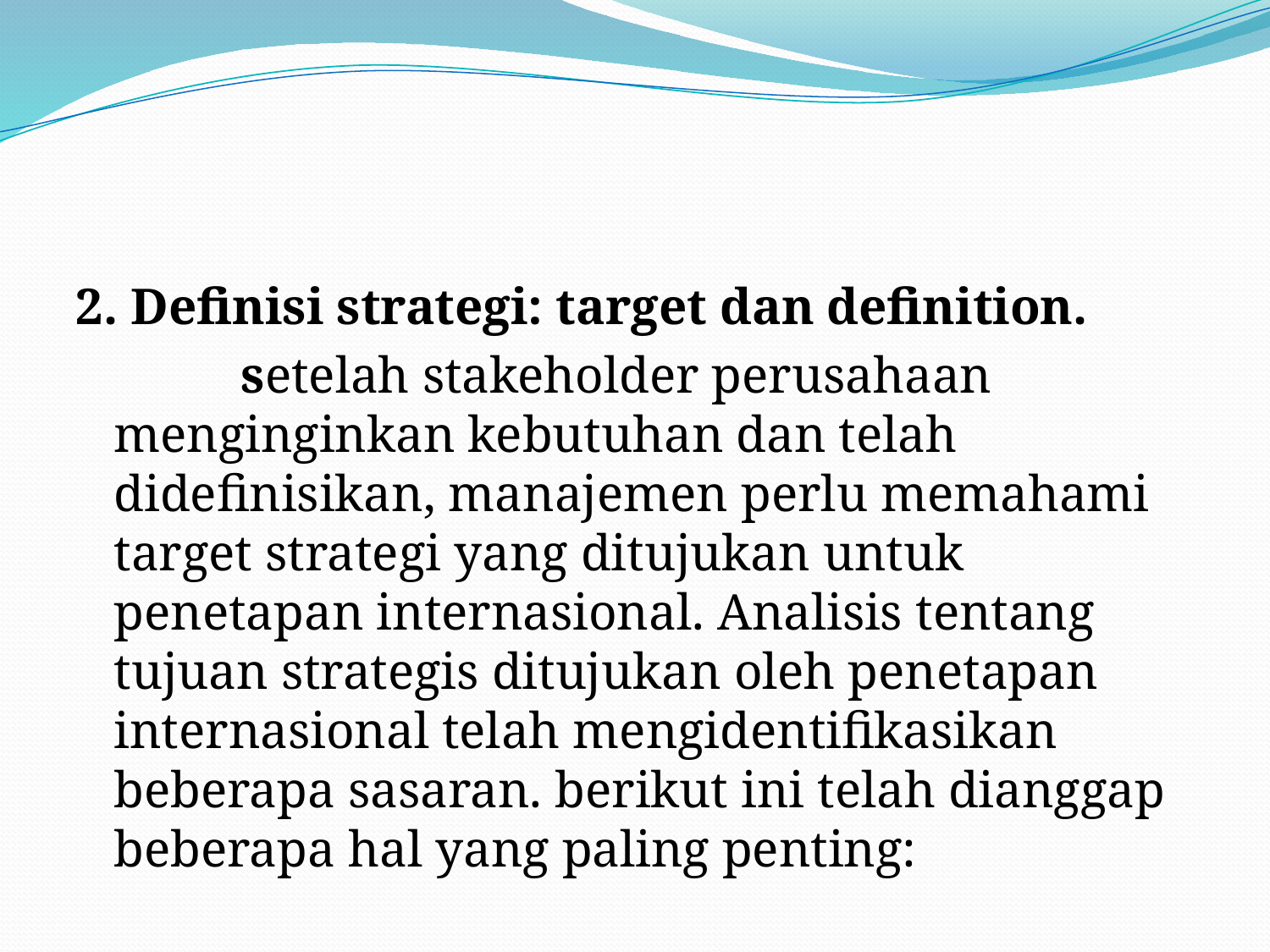

#
2. Definisi strategi: target dan definition.
		setelah stakeholder perusahaan menginginkan kebutuhan dan telah didefinisikan, manajemen perlu memahami target strategi yang ditujukan untuk penetapan internasional. Analisis tentang tujuan strategis ditujukan oleh penetapan internasional telah mengidentifikasikan beberapa sasaran. berikut ini telah dianggap beberapa hal yang paling penting: